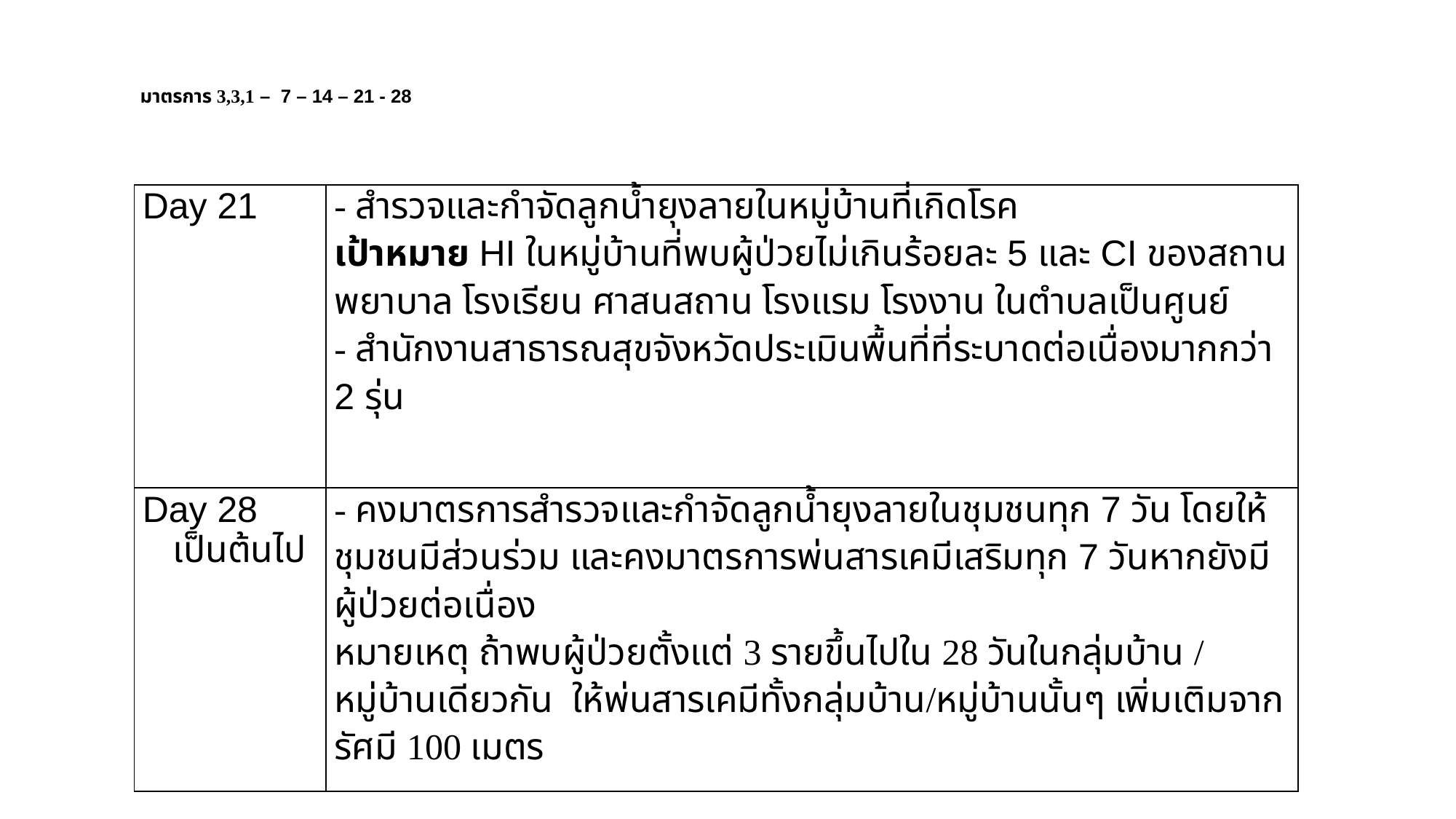

# มาตรการ 3,3,1 –  7 – 14 – 21 - 28
| Day 21 | - สำรวจและกำจัดลูกน้ำยุงลายในหมู่บ้านที่เกิดโรค เป้าหมาย HI ในหมู่บ้านที่พบผู้ป่วยไม่เกินร้อยละ 5 และ CI ของสถานพยาบาล โรงเรียน ศาสนสถาน โรงแรม โรงงาน ในตำบลเป็นศูนย์ - สำนักงานสาธารณสุขจังหวัดประเมินพื้นที่ที่ระบาดต่อเนื่องมากกว่า 2 รุ่น |
| --- | --- |
| Day 28 เป็นต้นไป | - คงมาตรการสำรวจและกำจัดลูกน้ำยุงลายในชุมชนทุก 7 วัน โดยให้ชุมชนมีส่วนร่วม และคงมาตรการพ่นสารเคมีเสริมทุก 7 วันหากยังมีผู้ป่วยต่อเนื่อง หมายเหตุ ถ้าพบผู้ป่วยตั้งแต่ 3 รายขึ้นไปใน 28 วันในกลุ่มบ้าน / หมู่บ้านเดียวกัน ให้พ่นสารเคมีทั้งกลุ่มบ้าน/หมู่บ้านนั้นๆ เพิ่มเติมจากรัศมี 100 เมตร |